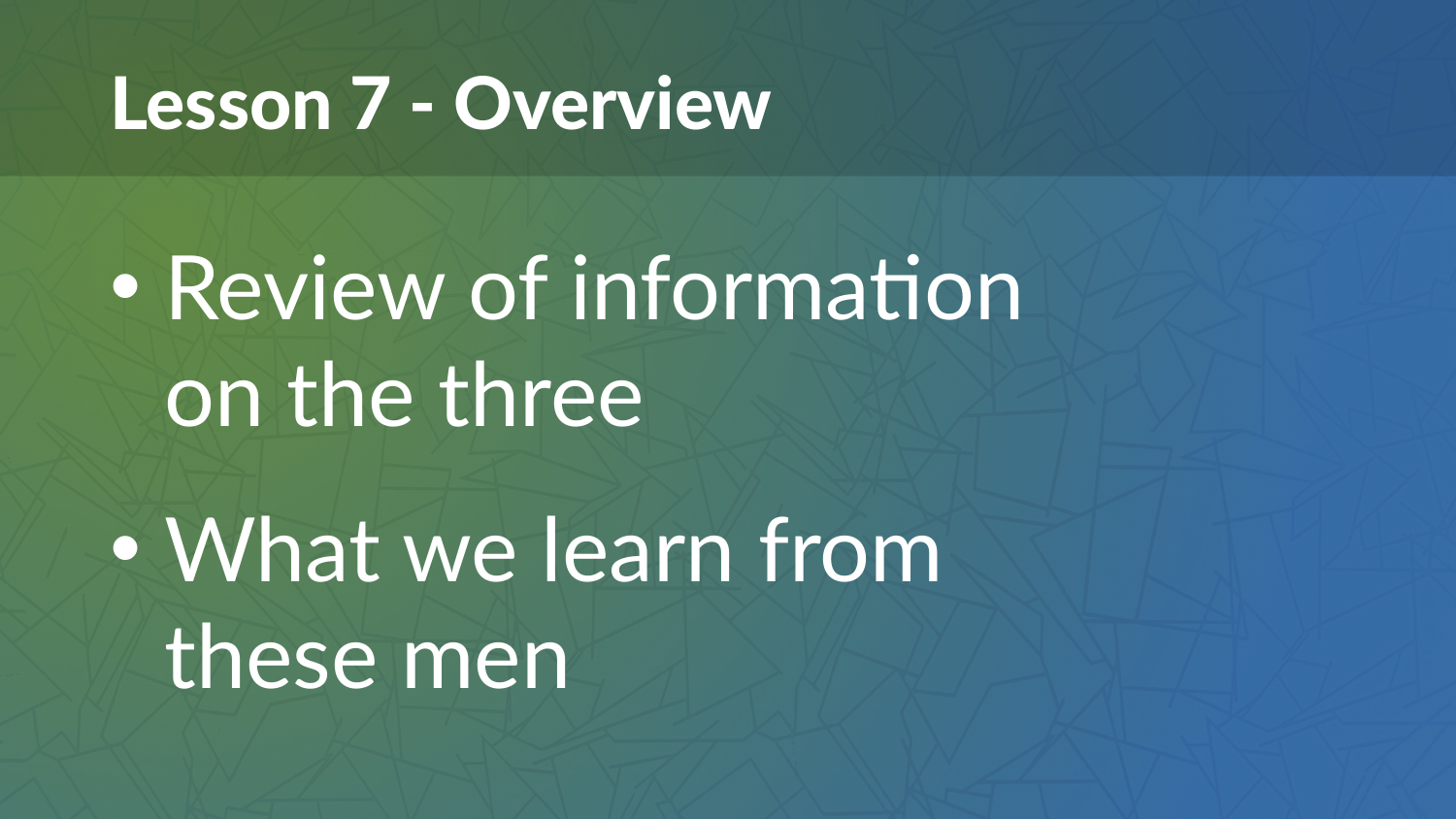

# Lesson 7 - Overview
Review of information
on the three
What we learn from
these men